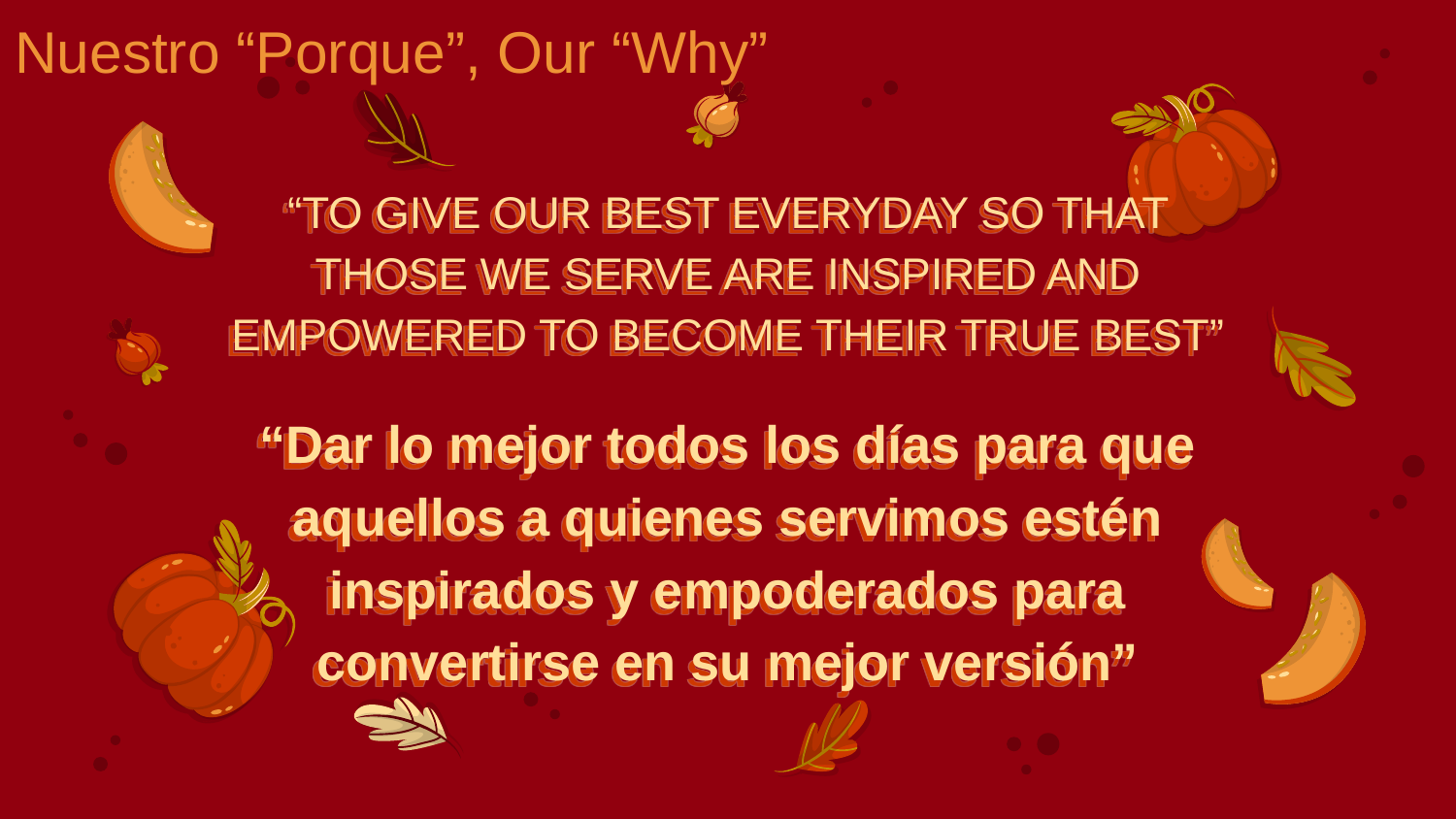

Nuestro “Porque”, Our “Why”
# “TO GIVE OUR BEST EVERYDAY SO THAT THOSE WE SERVE ARE INSPIRED AND EMPOWERED TO BECOME THEIR TRUE BEST”

“Dar lo mejor todos los días para que aquellos a quienes servimos estén inspirados y empoderados para convertirse en su mejor versión”